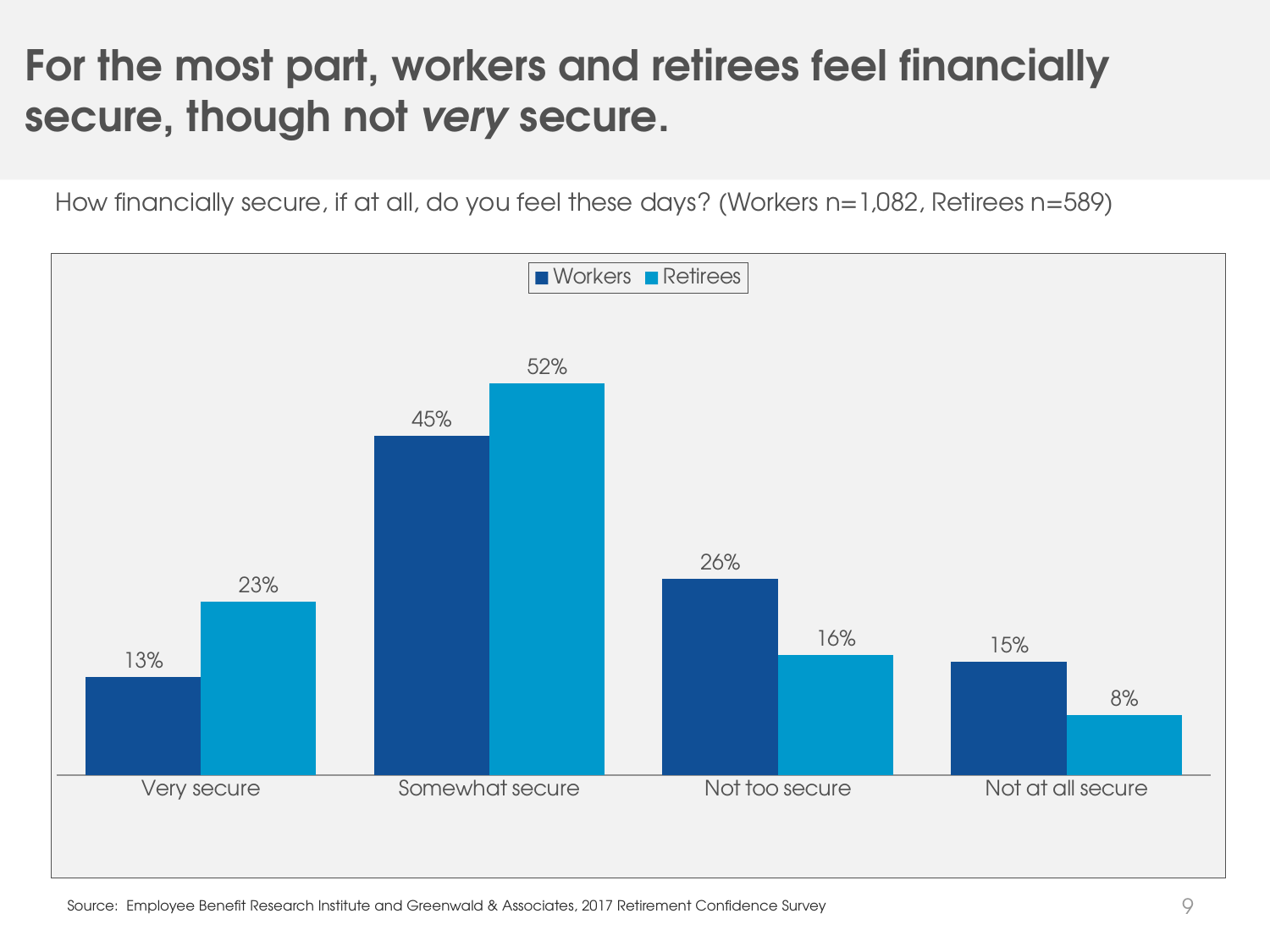

For the most part, workers and retirees feel financially secure, though not very secure.
How financially secure, if at all, do you feel these days? (Workers n=1,082, Retirees n=589)

### Chart

| Category | Workers | Retirees |
|---|---|---|
| Very secure | 0.13 | 0.23 |
| Somewhat secure | 0.45 | 0.52 |
| Not too secure | 0.26 | 0.16 |
| Not at all secure | 0.15 | 0.08 |
9
Source:  Employee Benefit Research Institute and Greenwald & Associates, 2017 Retirement Confidence Survey